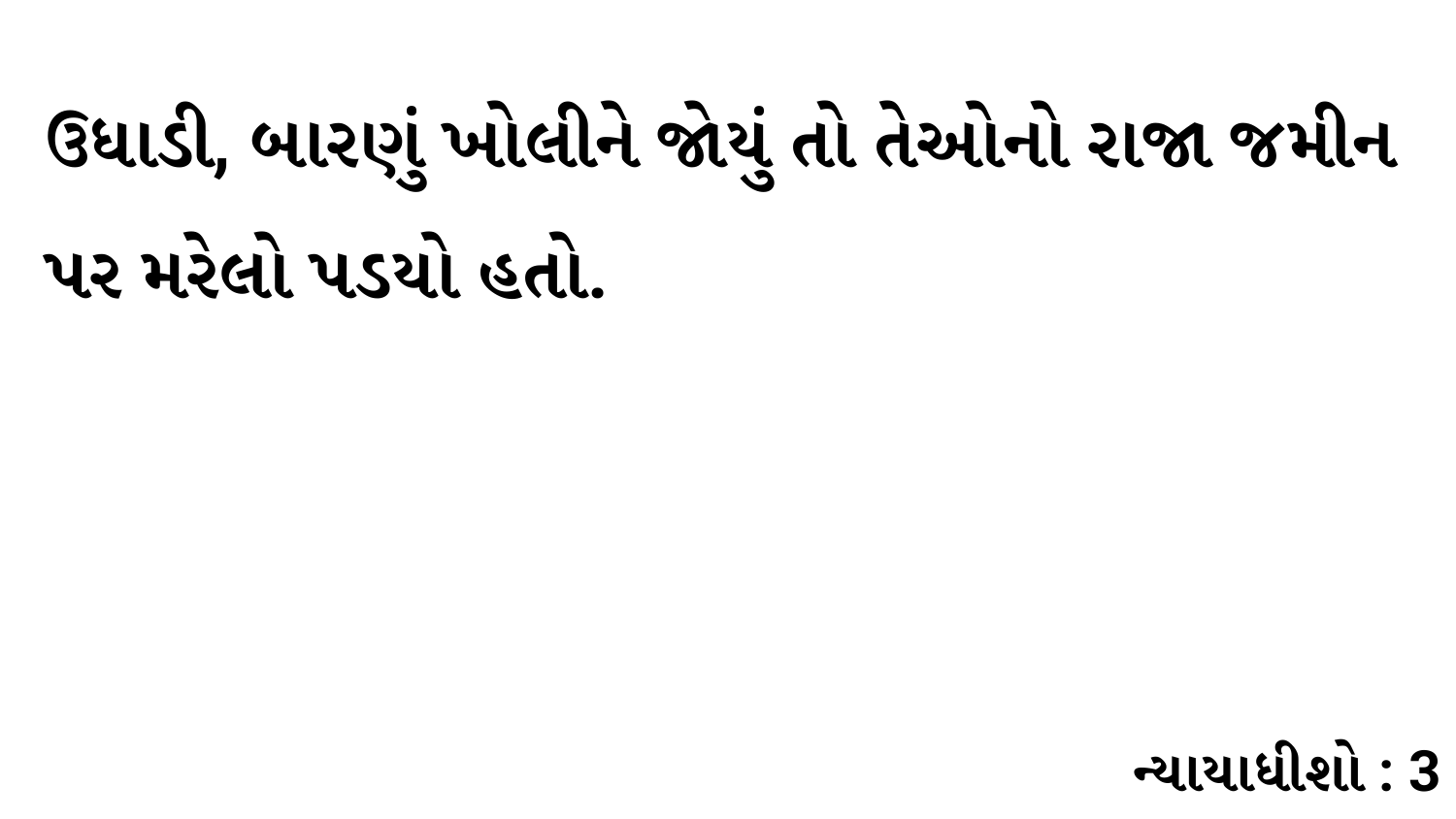

ઉધાડી, બારણું ખોલીને જોયું તો તેઓનો રાજા જમીન પર મરેલો પડયો હતો.
ન્યાયાધીશો : 3